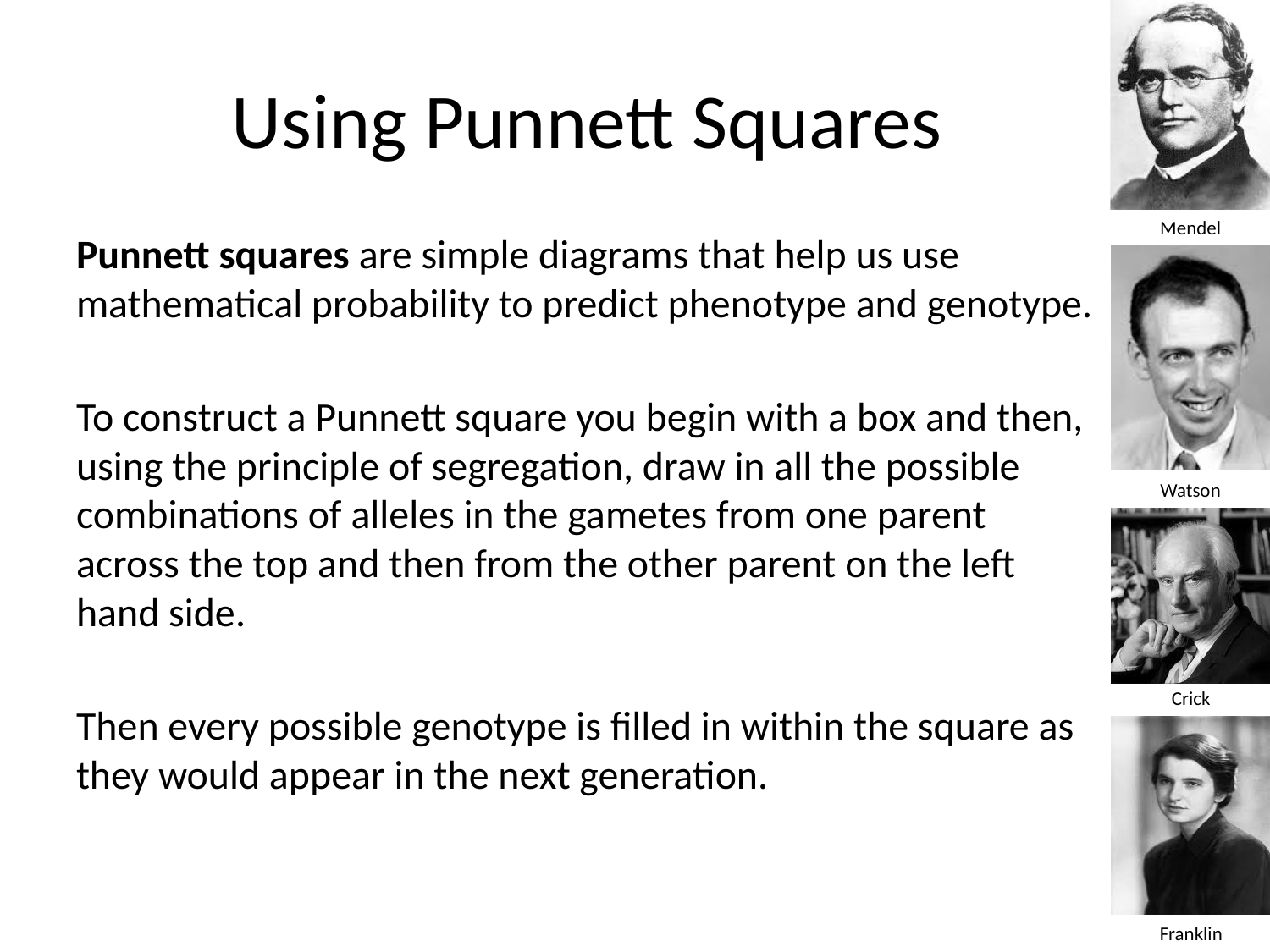

# Using Punnett Squares
Punnett squares are simple diagrams that help us use mathematical probability to predict phenotype and genotype.

To construct a Punnett square you begin with a box and then, using the principle of segregation, draw in all the possible combinations of alleles in the gametes from one parent across the top and then from the other parent on the left hand side.

Then every possible genotype is filled in within the square as they would appear in the next generation.